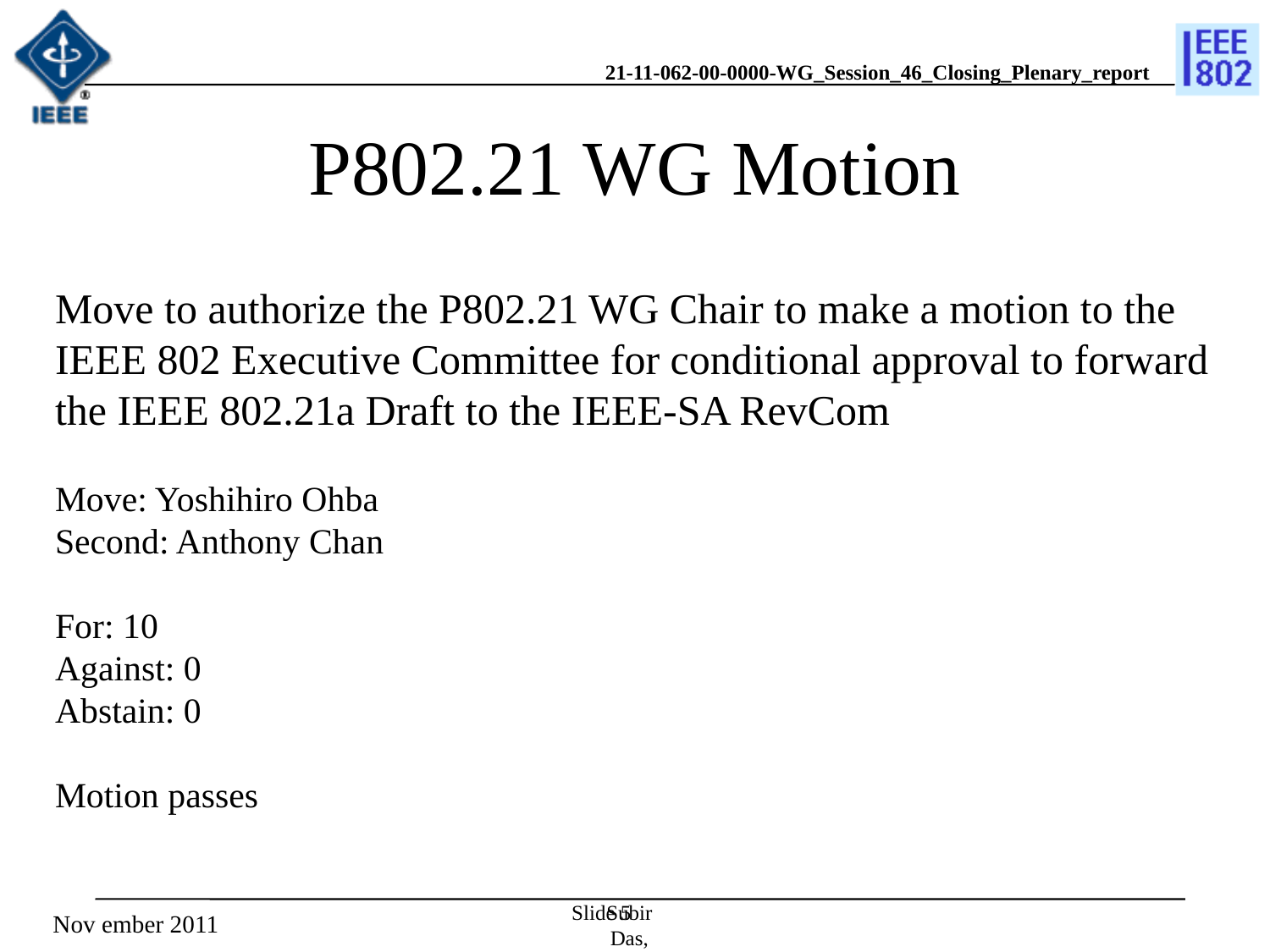

# P802.21 WG Motion
Move to authorize the P802.21 WG Chair to make a motion to the IEEE 802 Executive Committee for conditional approval to forward the IEEE 802.21a Draft to the IEEE-SA RevCom

Move: Yoshihiro Ohba
Second: Anthony Chan

For: 10
Against: 0
Abstain: 0

Motion passes
Slide 5
Subir Das, Chair, IEEE 802.21

Nov ember 2011